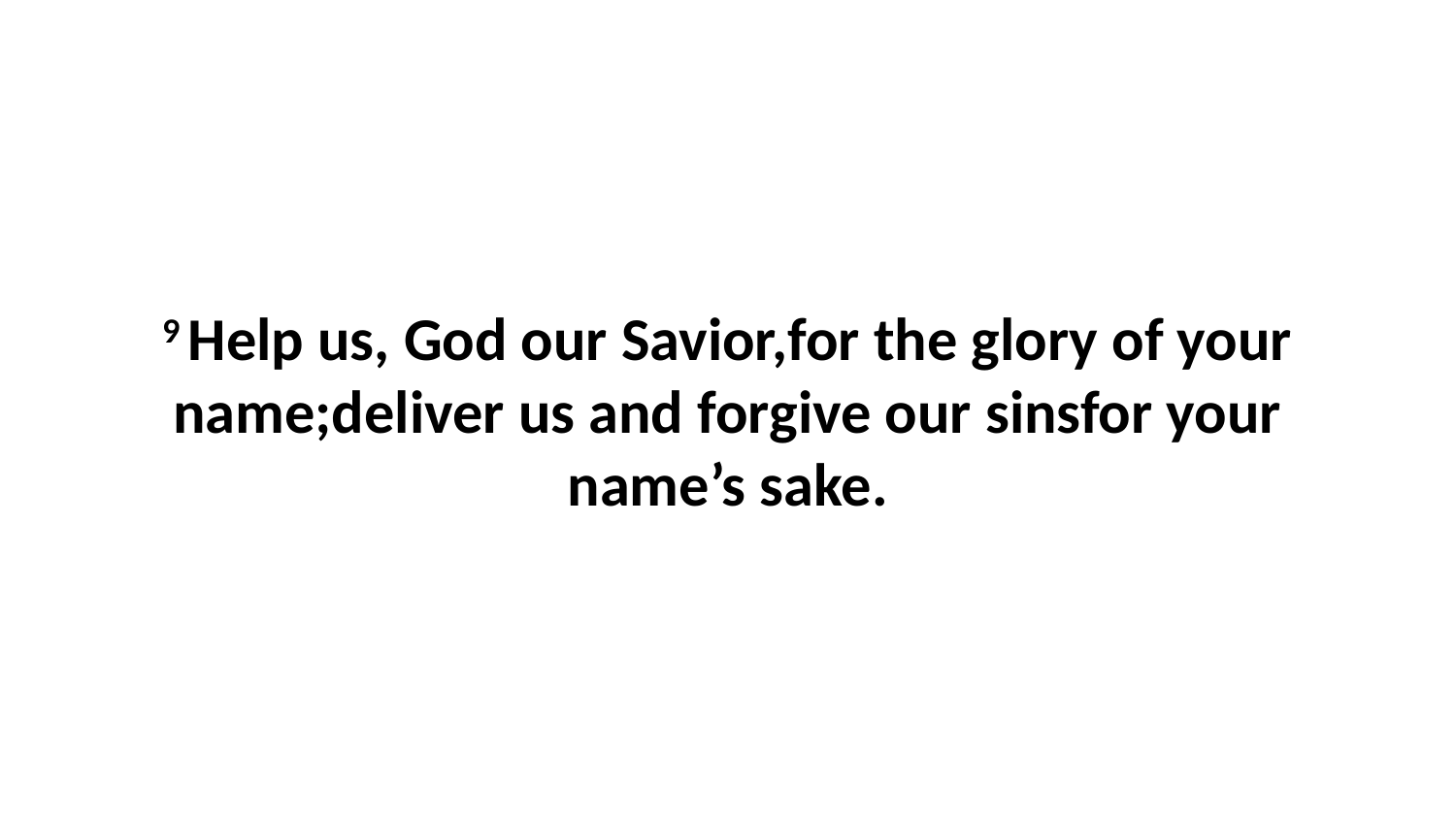

9 Help us, God our Savior,for the glory of your name;deliver us and forgive our sinsfor your name’s sake.